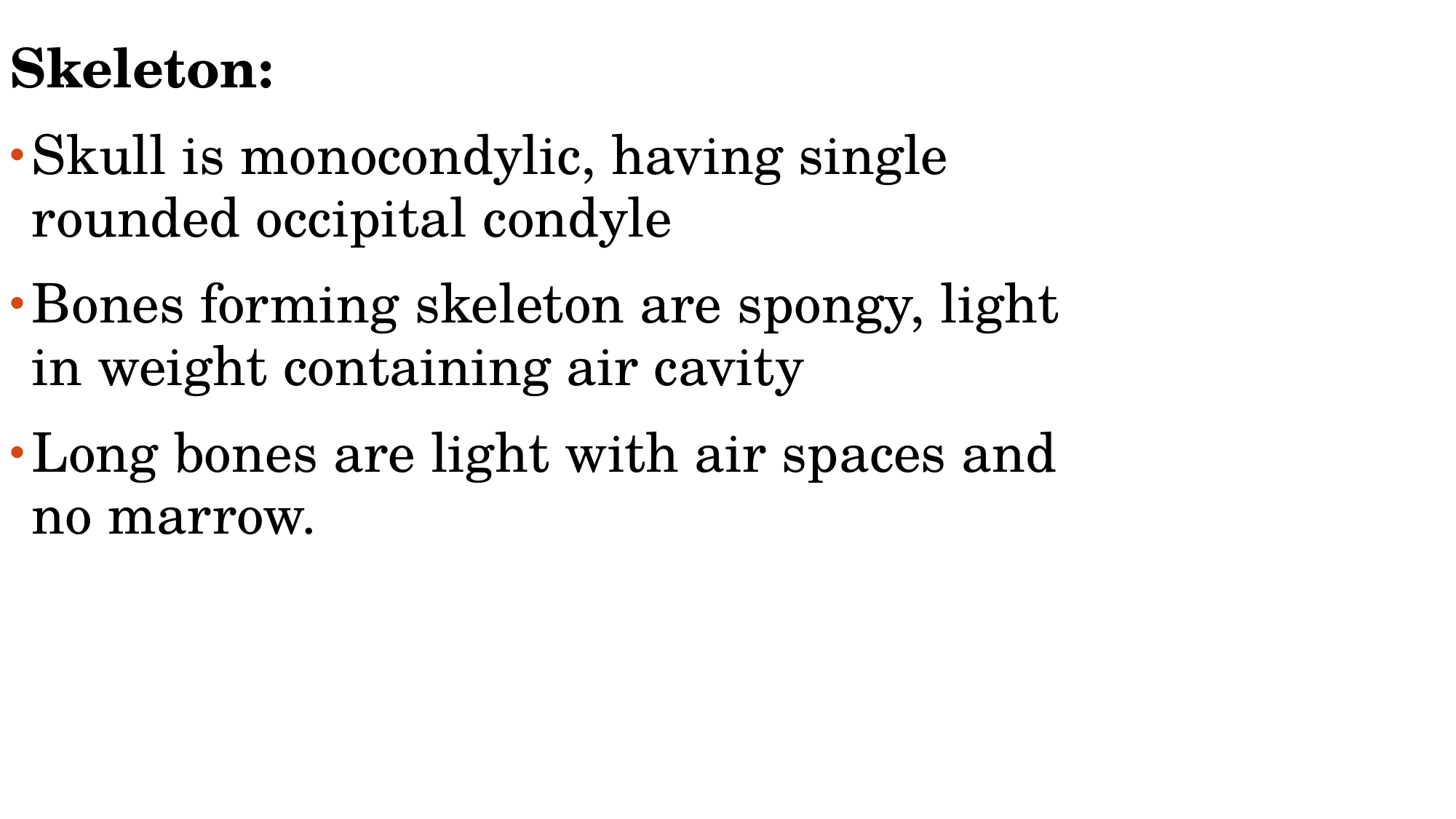

Skeleton:
Skull is monocondylic, having single rounded occipital condyle
Bones forming skeleton are spongy, light in weight containing air cavity
Long bones are light with air spaces and no marrow.